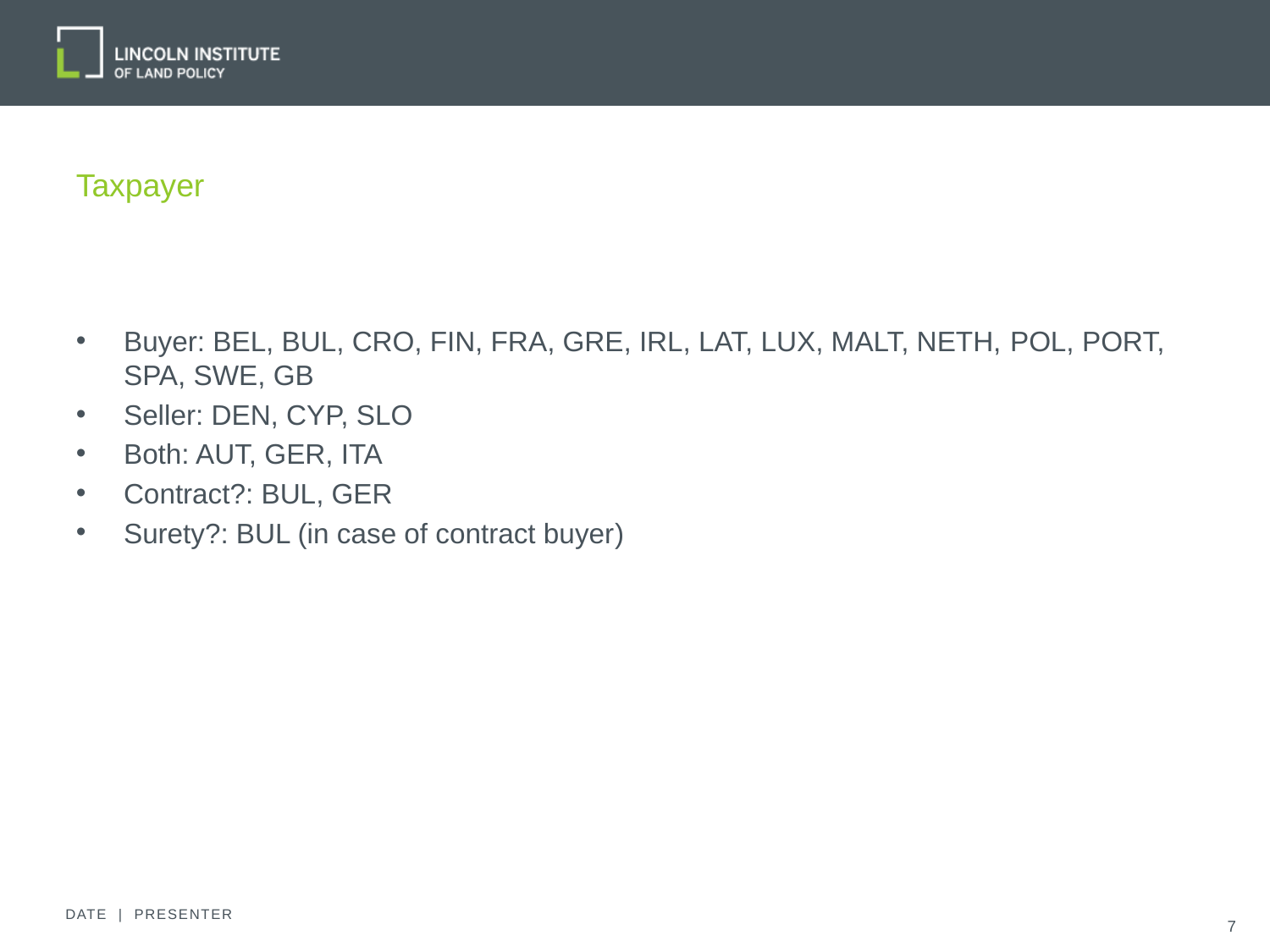

# Taxpayer
Buyer: BEL, BUL, CRO, FIN, FRA, GRE, IRL, LAT, LUX, MALT, NETH, POL, PORT, SPA, SWE, GB
Seller: DEN, CYP, SLO
Both: AUT, GER, ITA
Contract?: BUL, GER
Surety?: BUL (in case of contract buyer)